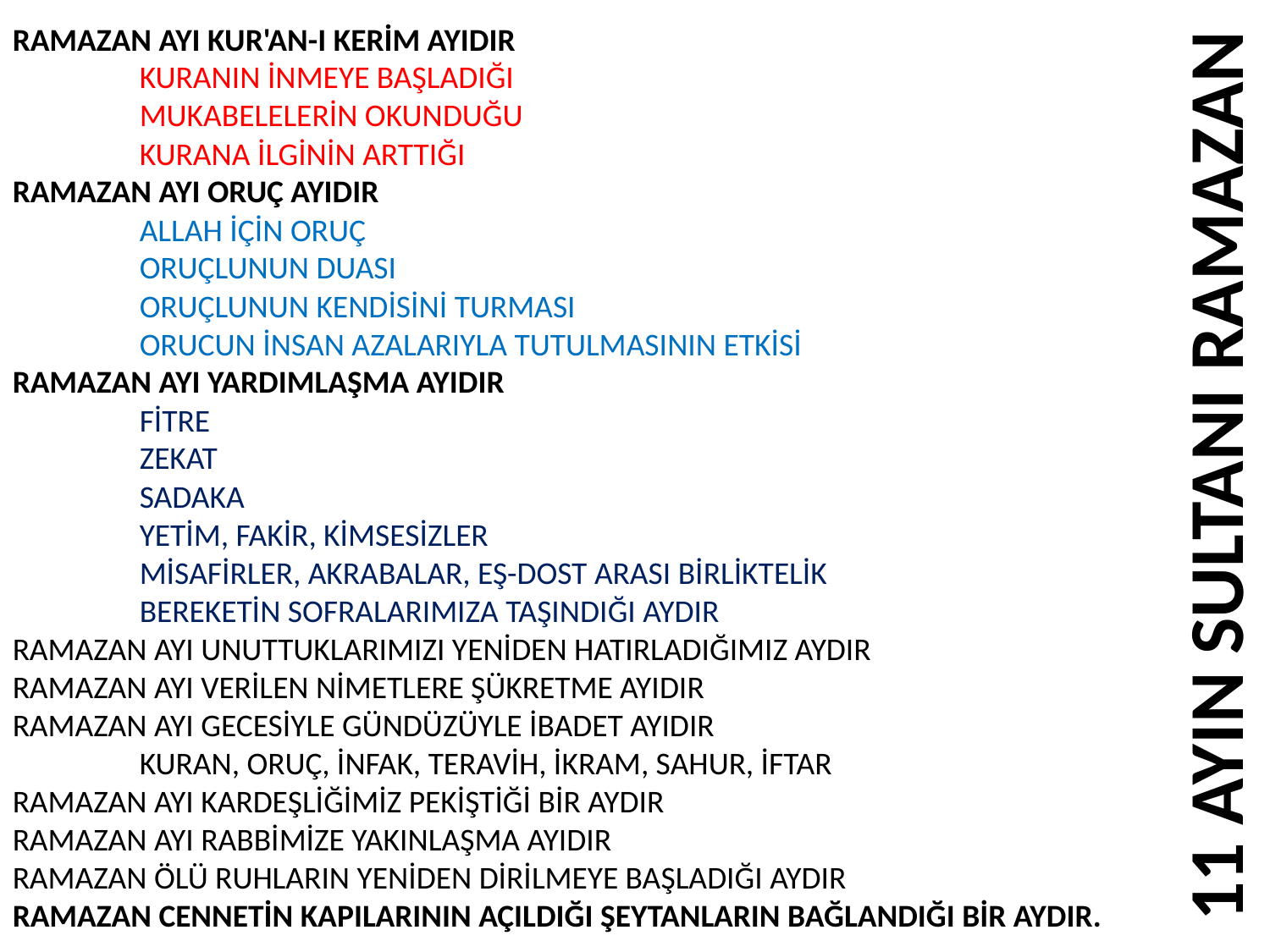

RAMAZAN AYI KUR'AN-I KERİM AYIDIR
	KURANIN İNMEYE BAŞLADIĞI
	MUKABELELERİN OKUNDUĞU
	KURANA İLGİNİN ARTTIĞI
RAMAZAN AYI ORUÇ AYIDIR
	ALLAH İÇİN ORUÇ
	ORUÇLUNUN DUASI
	ORUÇLUNUN KENDİSİNİ TURMASI
	ORUCUN İNSAN AZALARIYLA TUTULMASININ ETKİSİ
RAMAZAN AYI YARDIMLAŞMA AYIDIR
	FİTRE
	ZEKAT
	SADAKA
	YETİM, FAKİR, KİMSESİZLER
	MİSAFİRLER, AKRABALAR, EŞ-DOST ARASI BİRLİKTELİK
	BEREKETİN SOFRALARIMIZA TAŞINDIĞI AYDIR
RAMAZAN AYI UNUTTUKLARIMIZI YENİDEN HATIRLADIĞIMIZ AYDIR
RAMAZAN AYI VERİLEN NİMETLERE ŞÜKRETME AYIDIR
RAMAZAN AYI GECESİYLE GÜNDÜZÜYLE İBADET AYIDIR
	KURAN, ORUÇ, İNFAK, TERAVİH, İKRAM, SAHUR, İFTAR
RAMAZAN AYI KARDEŞLİĞİMİZ PEKİŞTİĞİ BİR AYDIR
RAMAZAN AYI RABBİMİZE YAKINLAŞMA AYIDIR
RAMAZAN ÖLÜ RUHLARIN YENİDEN DİRİLMEYE BAŞLADIĞI AYDIR
RAMAZAN CENNETİN KAPILARININ AÇILDIĞI ŞEYTANLARIN BAĞLANDIĞI BİR AYDIR.
11 AYIN SULTANI RAMAZAN